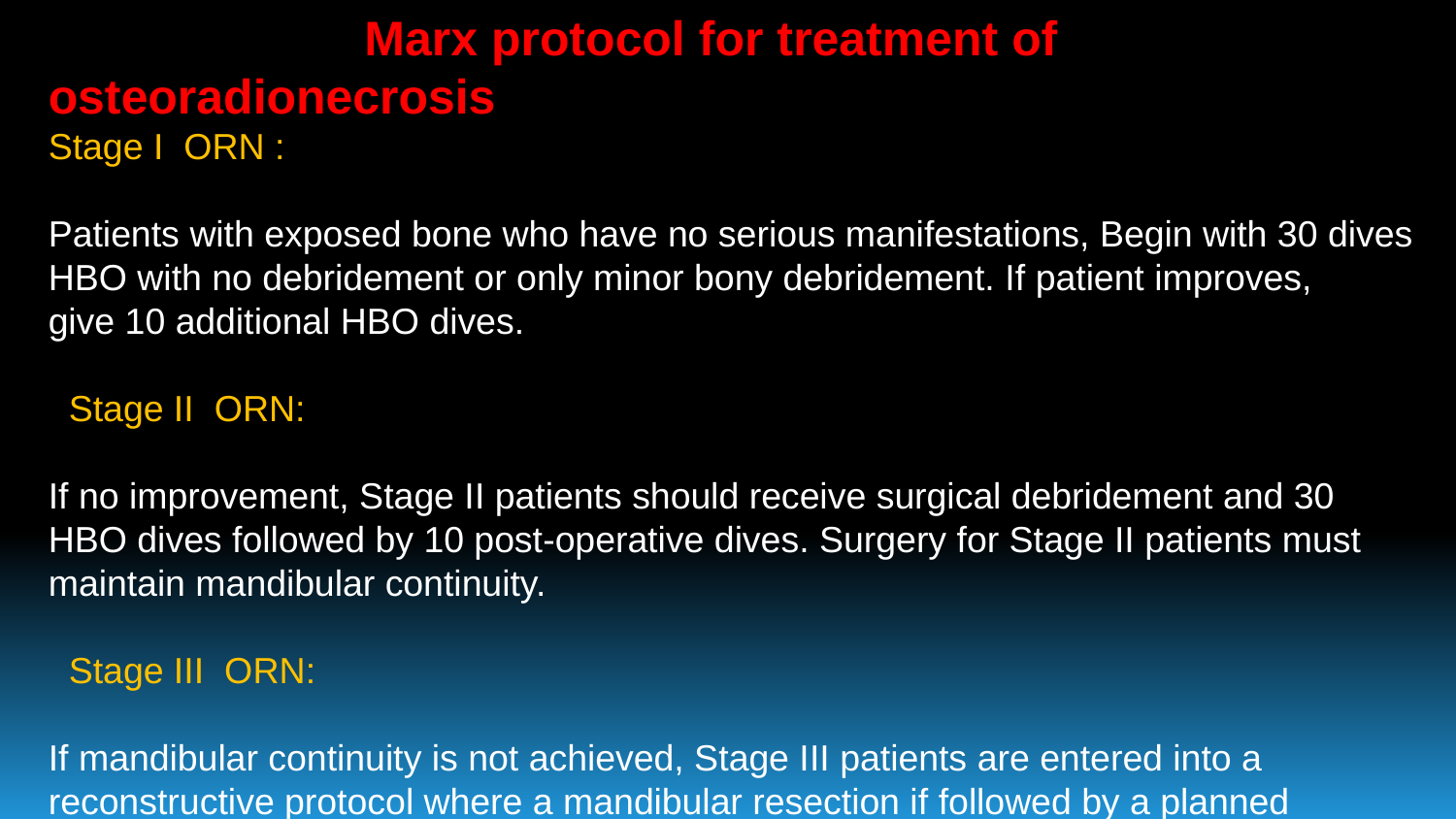

Marx protocol for treatment of osteoradionecrosis
Stage I  ORN :

Patients with exposed bone who have no serious manifestations, Begin with 30 dives HBO with no debridement or only minor bony debridement. If patient improves, give 10 additional HBO dives.

  Stage II  ORN:

If no improvement, Stage II patients should receive surgical debridement and 30 HBO dives followed by 10 post-operative dives. Surgery for Stage II patients must maintain mandibular continuity.

  Stage III  ORN:

If mandibular continuity is not achieved, Stage III patients are entered into a reconstructive protocol where a mandibular resection if followed by a planned reconstruction. All necrotic bone must be surgically eradicated. Stage III patients receive 30 HBO dives prior to resection followed by 10 dives post-resection.